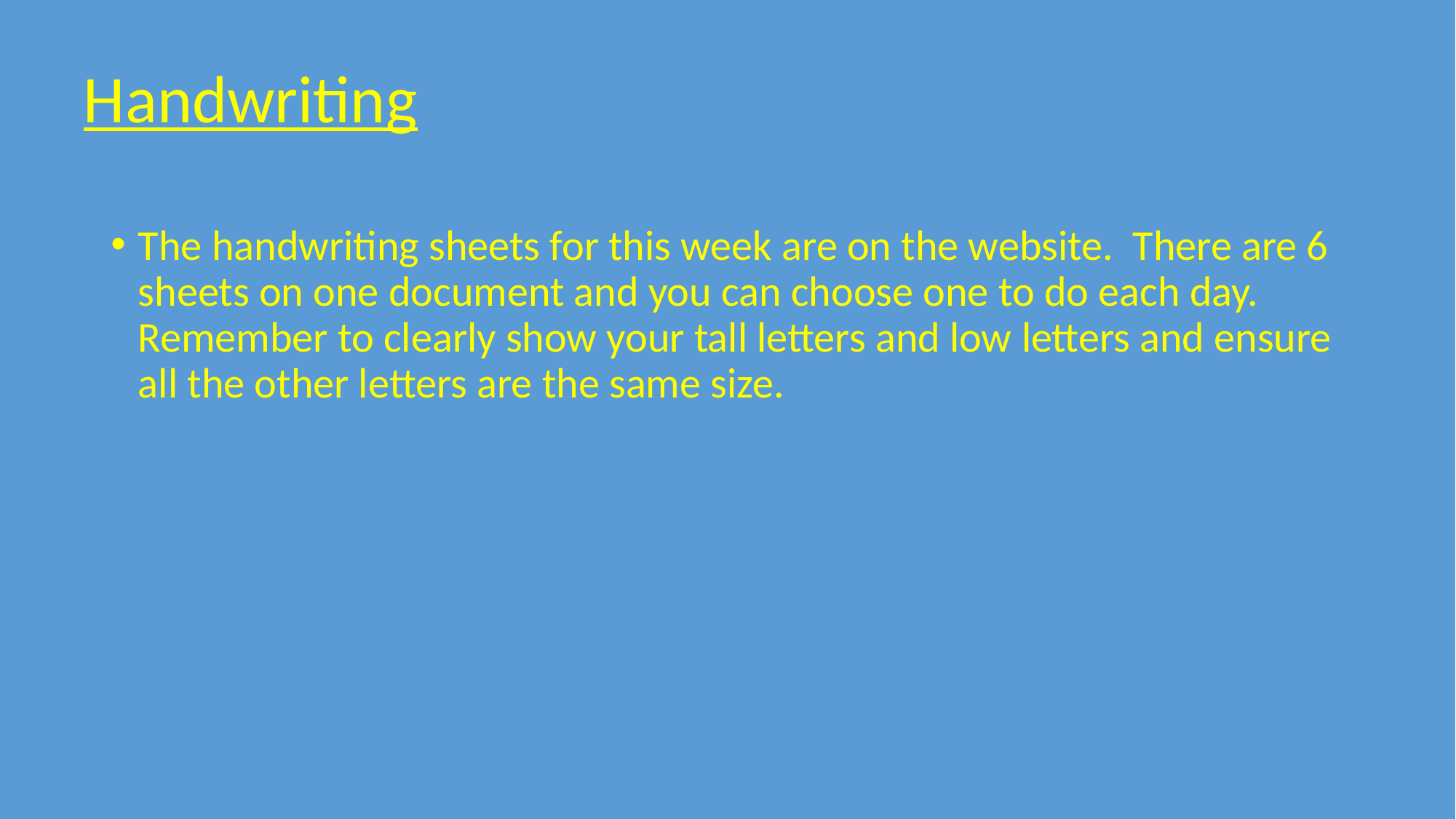

# Handwriting
The handwriting sheets for this week are on the website.  There are 6 sheets on one document and you can choose one to do each day.  Remember to clearly show your tall letters and low letters and ensure all the other letters are the same size.